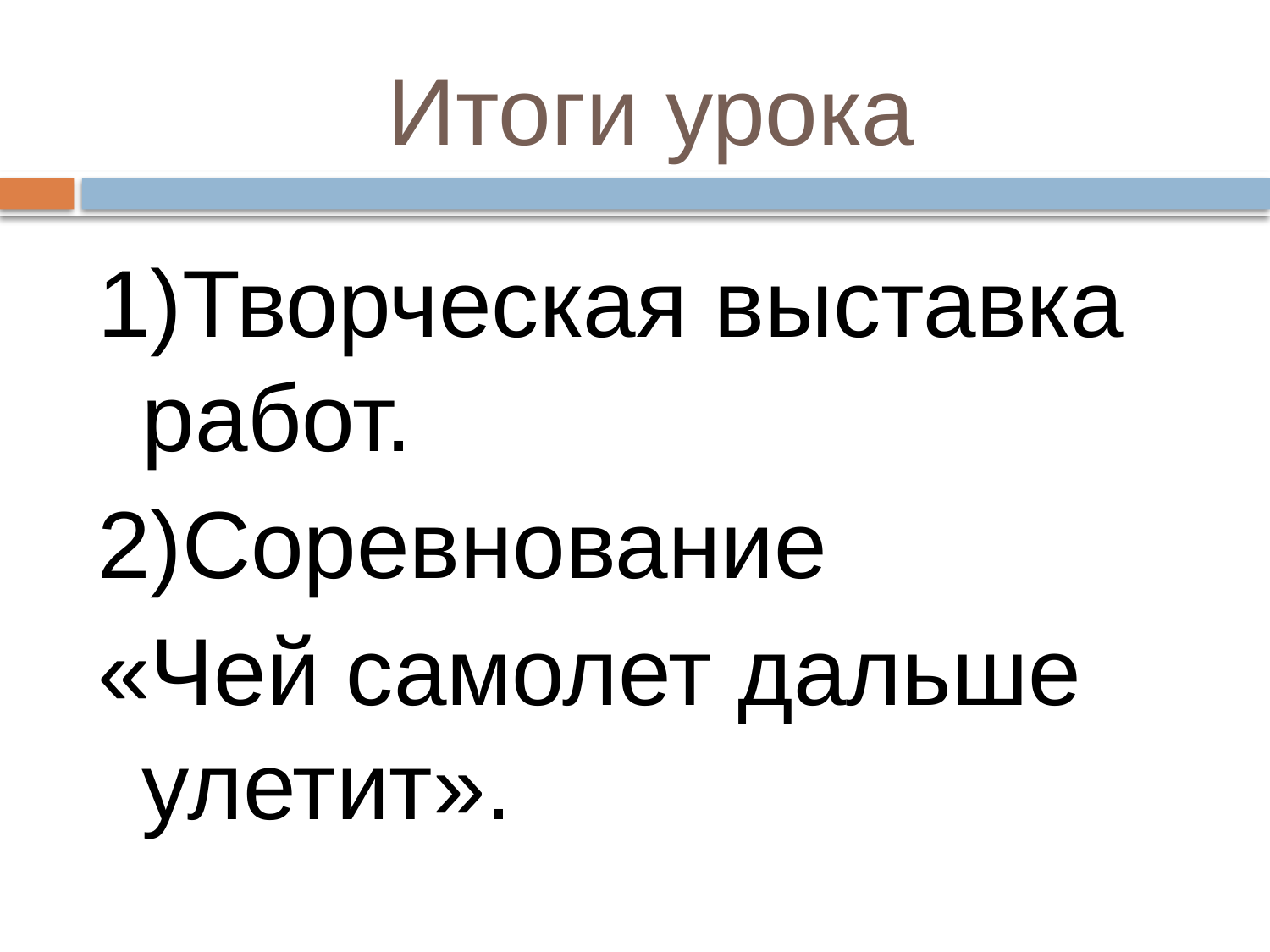

# Итоги урока
1)Творческая выставка работ.
2)Соревнование
«Чей самолет дальше улетит».